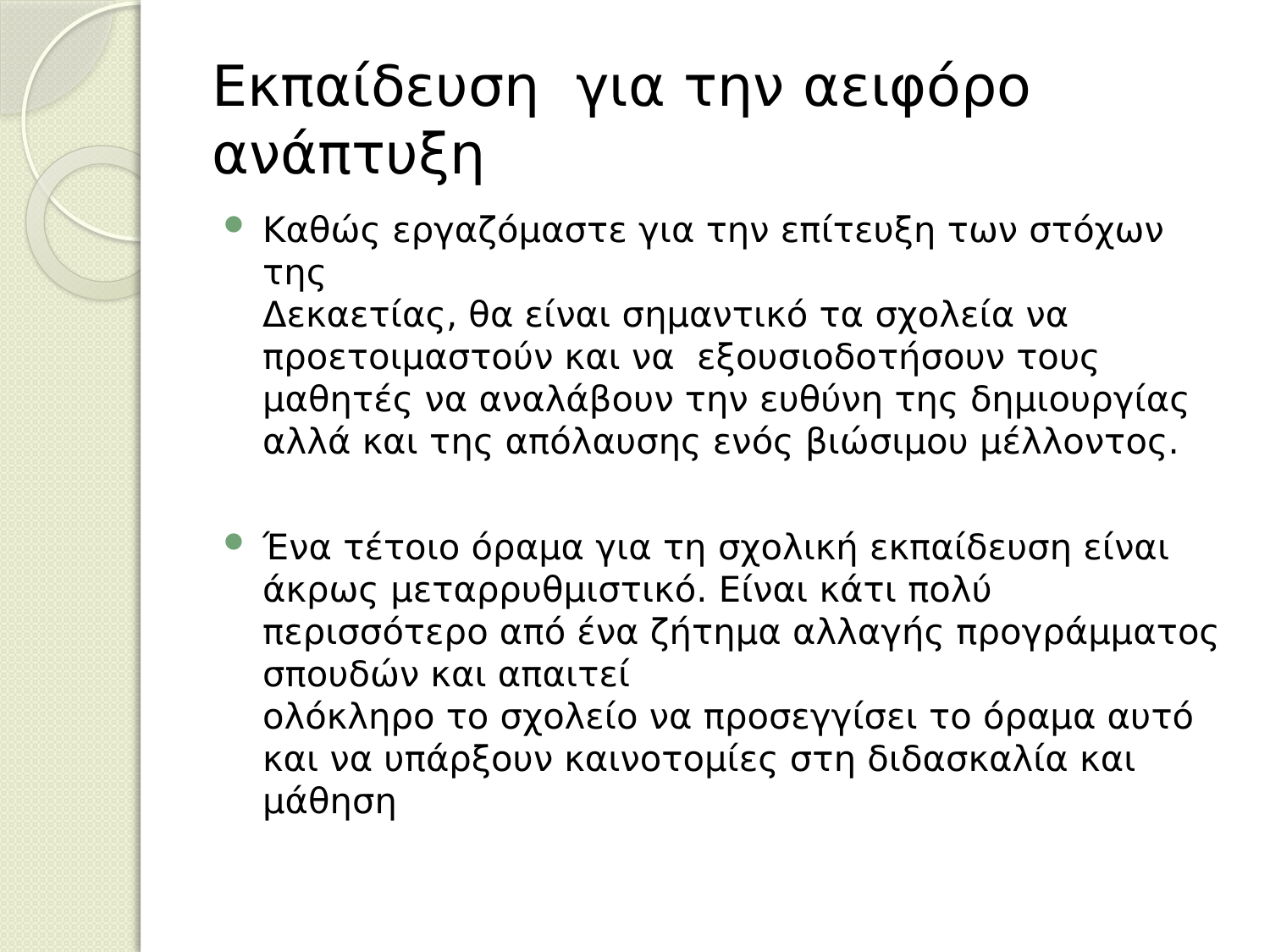

# Εκπαίδευση  για την αειφόρο ανάπτυξη
Καθώς εργαζόμαστε για την επίτευξη των στόχων της
Δεκαετίας, θα είναι σημαντικό τα σχολεία να προετοιμαστούν και να  εξουσιοδοτήσουν τους μαθητές να αναλάβουν την ευθύνη της δημιουργίας αλλά και της απόλαυσης ενός βιώσιμου μέλλοντος.

Ένα τέτοιο όραμα για τη σχολική εκπαίδευση είναι άκρως μεταρρυθμιστικό. Είναι κάτι πολύ περισσότερο από ένα ζήτημα αλλαγής προγράμματος σπουδών και απαιτεί
ολόκληρο το σχολείο να προσεγγίσει το όραμα αυτό και να υπάρξουν καινοτομίες στη διδασκαλία και μάθηση